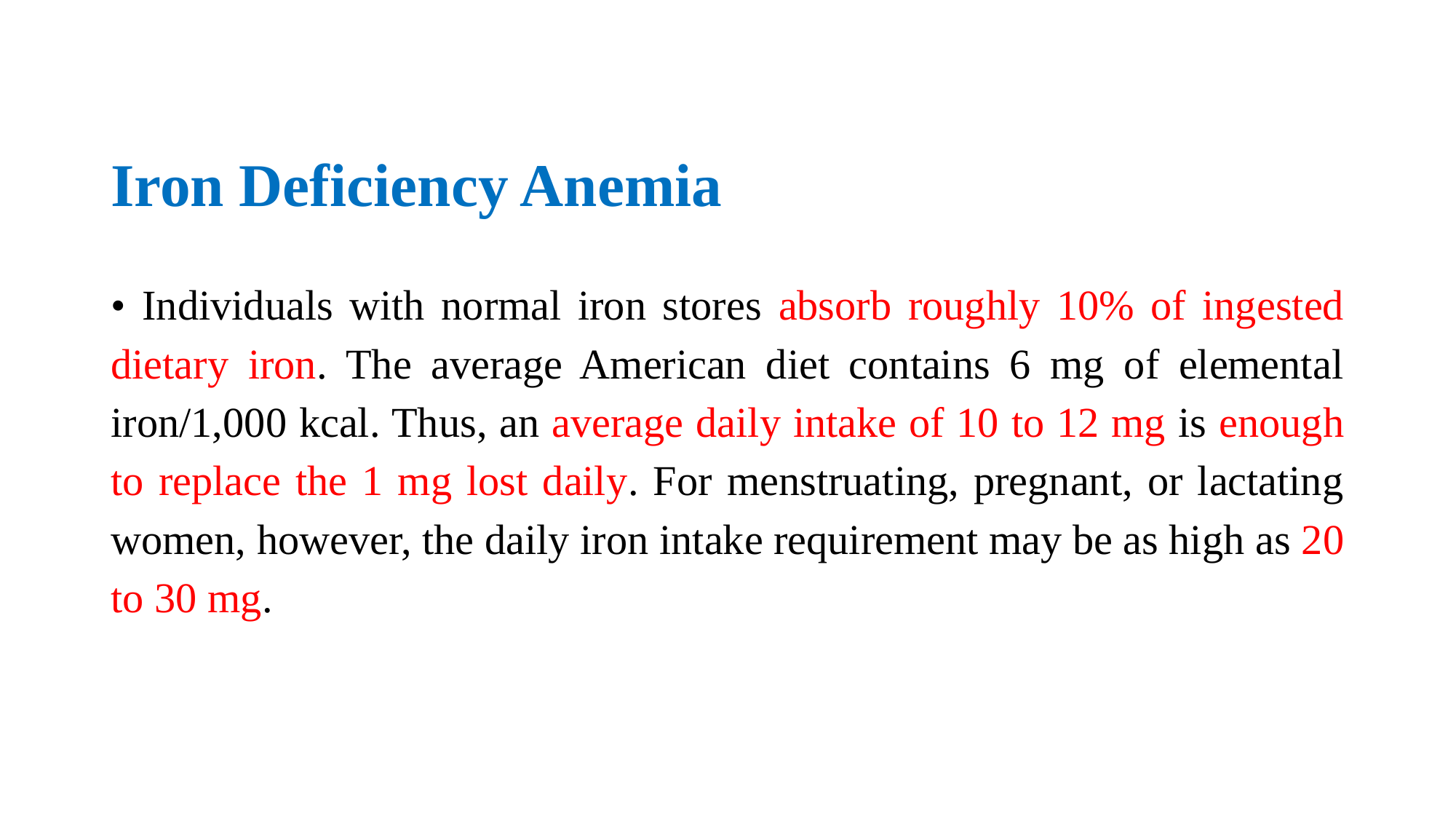

# Iron Deficiency Anemia
• Individuals with normal iron stores absorb roughly 10% of ingested dietary iron. The average American diet contains 6 mg of elemental iron/1,000 kcal. Thus, an average daily intake of 10 to 12 mg is enough to replace the 1 mg lost daily. For menstruating, pregnant, or lactating women, however, the daily iron intake requirement may be as high as 20 to 30 mg.